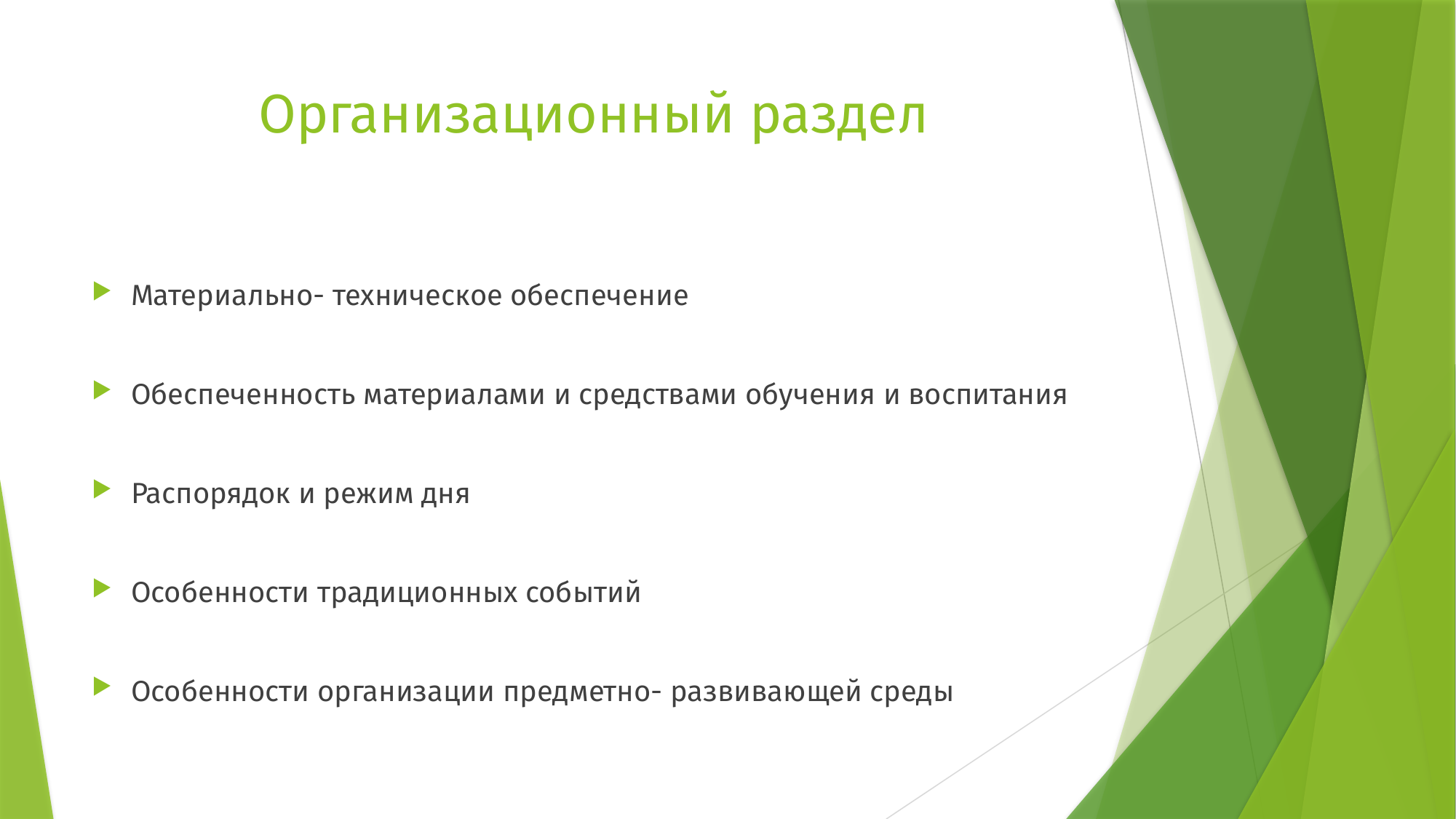

# Организационный раздел
Материально- техническое обеспечение

Обеспеченность материалами и средствами обучения и воспитания

Распорядок и режим дня

Особенности традиционных событий

Особенности организации предметно- развивающей среды